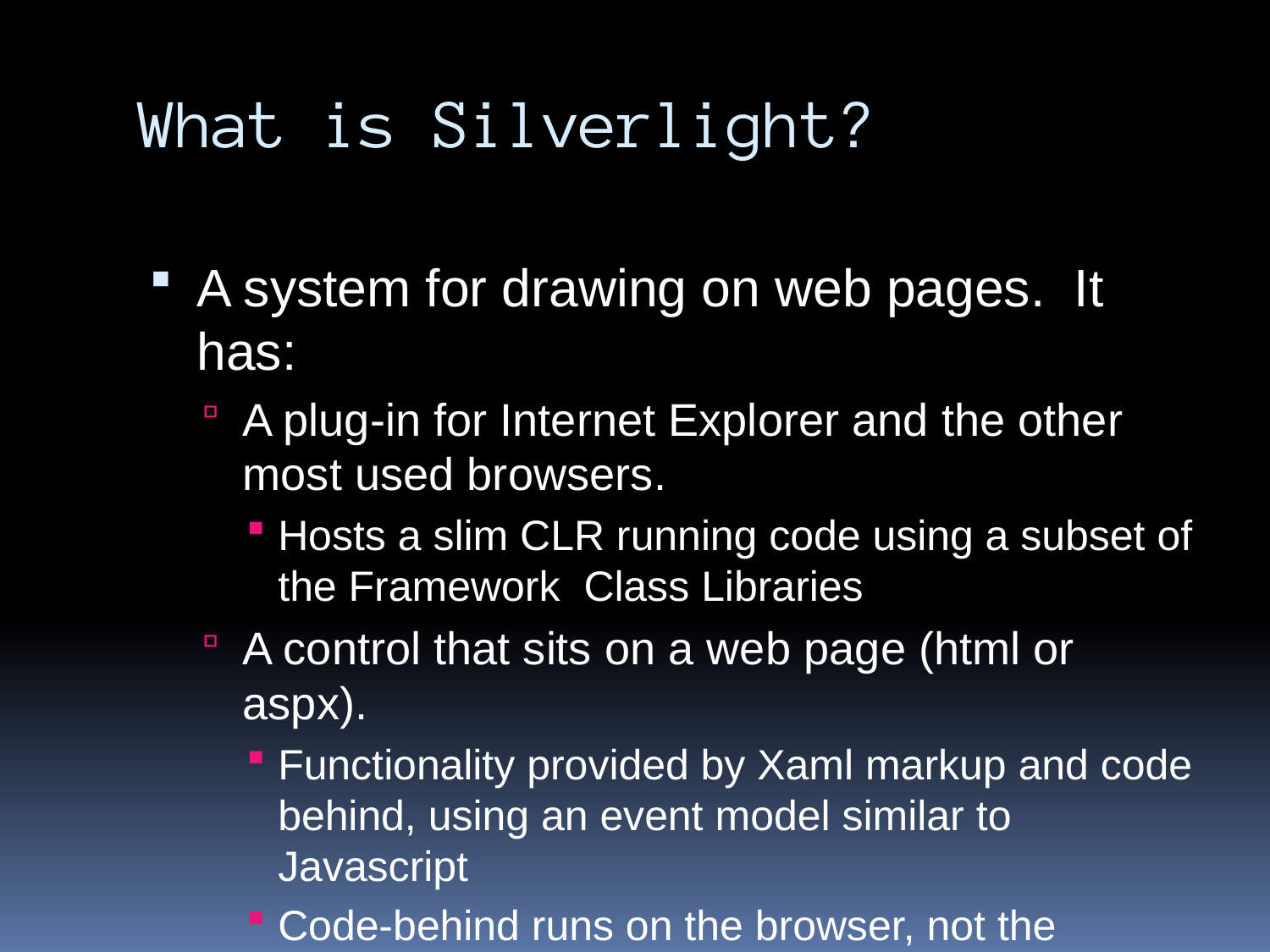

# What is Silverlight?
A system for drawing on web pages.  It has:
A plug-in for Internet Explorer and the other most used browsers.
Hosts a slim CLR running code using a subset of the Framework  Class Libraries
A control that sits on a web page (html or aspx).
Functionality provided by Xaml markup and code behind, using an event model similar to Javascript
Code-behind runs on the browser, not the server, in the plug-in’s slim CLR.